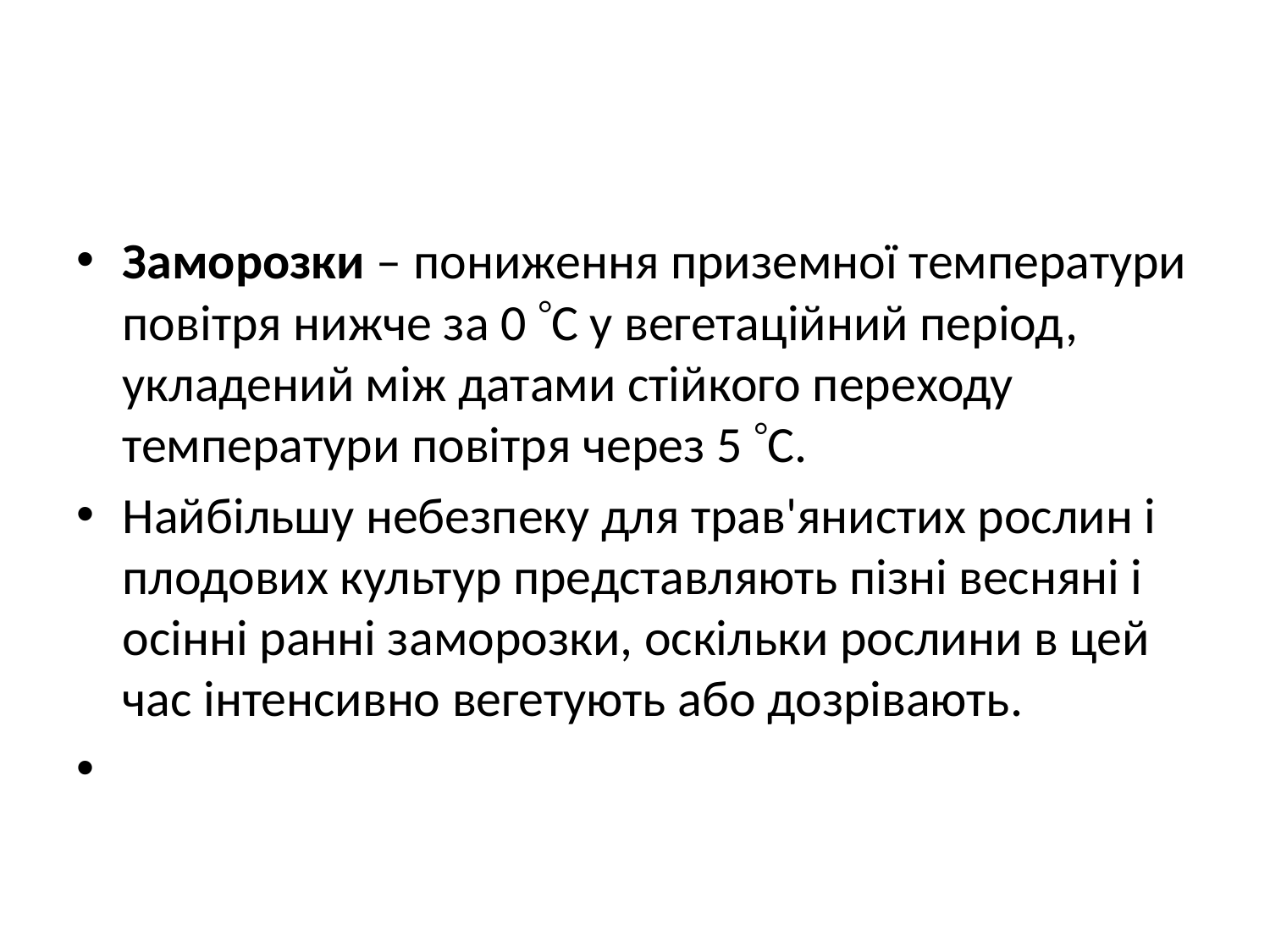

#
Заморозки – пониження приземної температури повітря нижче за 0 °С у вегетаційний період, укладений між датами стійкого переходу температури повітря через 5 °С.
Найбільшу небезпеку для трав'янистих рослин і плодових культур представляють пізні весняні і осінні ранні заморозки, оскільки рослини в цей час інтенсивно вегетують або дозрівають.